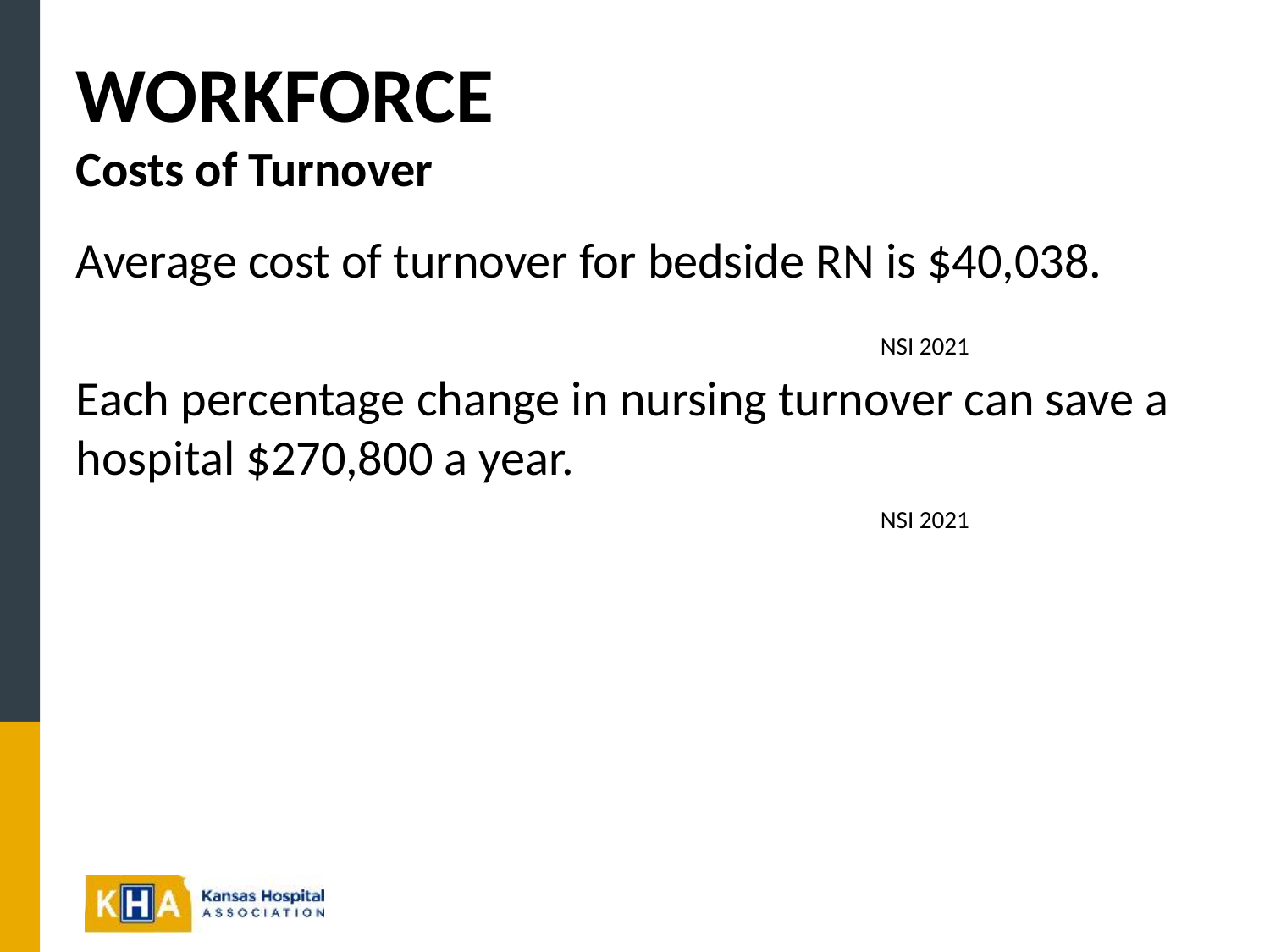

# workforce Costs of Turnover
Average cost of turnover for bedside RN is $40,038.

Each percentage change in nursing turnover can save a hospital $270,800 a year.

NSI 2021
NSI 2021